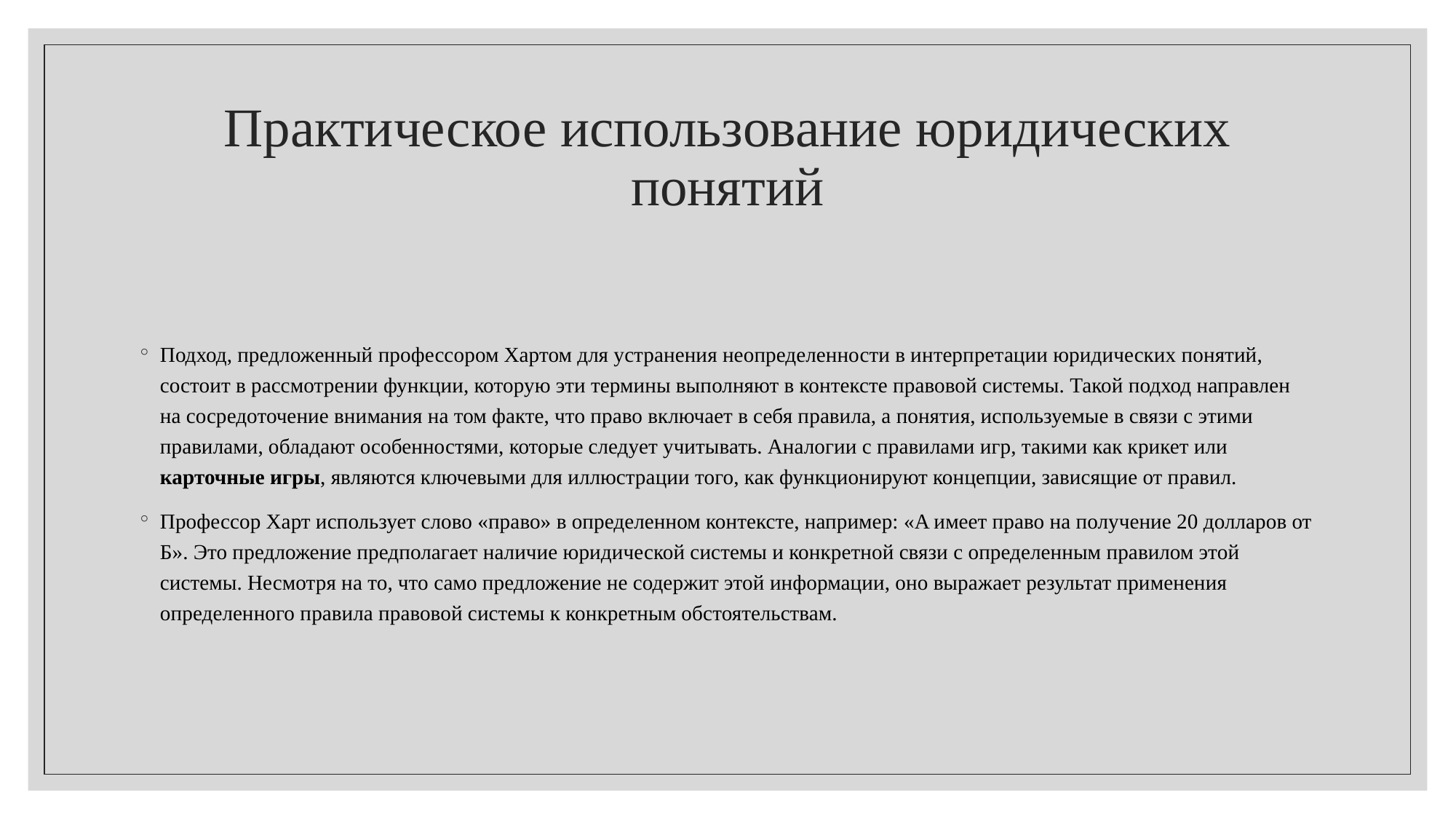

# Практическое использование юридических понятий
Подход, предложенный профессором Хартом для устранения неопределенности в интерпретации юридических понятий, состоит в рассмотрении функции, которую эти термины выполняют в контексте правовой системы. Такой подход направлен на сосредоточение внимания на том факте, что право включает в себя правила, а понятия, используемые в связи с этими правилами, обладают особенностями, которые следует учитывать. Аналогии с правилами игр, такими как крикет или карточные игры, являются ключевыми для иллюстрации того, как функционируют концепции, зависящие от правил.
Профессор Харт использует слово «право» в определенном контексте, например: «A имеет право на получение 20 долларов от Б». Это предложение предполагает наличие юридической системы и конкретной связи с определенным правилом этой системы. Несмотря на то, что само предложение не содержит этой информации, оно выражает результат применения определенного правила правовой системы к конкретным обстоятельствам.